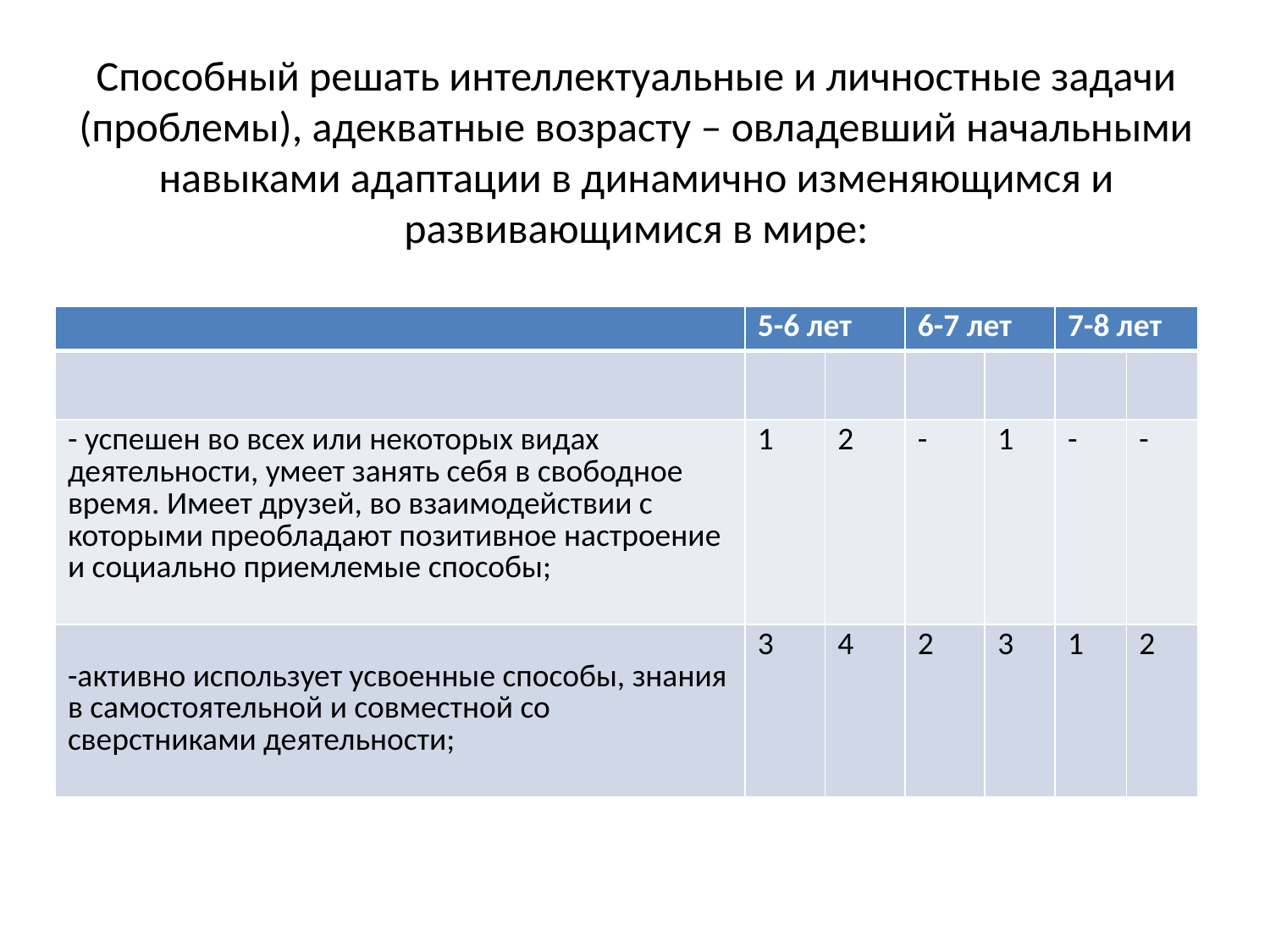

# Способный решать интеллектуальные и личностные задачи (проблемы), адекватные возрасту – овладевший начальными навыками адаптации в динамично изменяющимся и развивающимися в мире:
|  | 5-6 лет |  | 6-7 лет |  | 7-8 лет |  |
| --- | --- | --- | --- | --- | --- | --- |
|  |  |  |  |  |  |  |
| - успешен во всех или некоторых видах деятельности, умеет занять себя в свободное время. Имеет друзей, во взаимодействии с которыми преобладают позитивное настроение и социально приемлемые способы; | 1 | 2 | - | 1 | - | - |
| -активно использует усвоенные способы, знания в самостоятельной и совместной со сверстниками деятельности; | 3 | 4 | 2 | 3 | 1 | 2 |